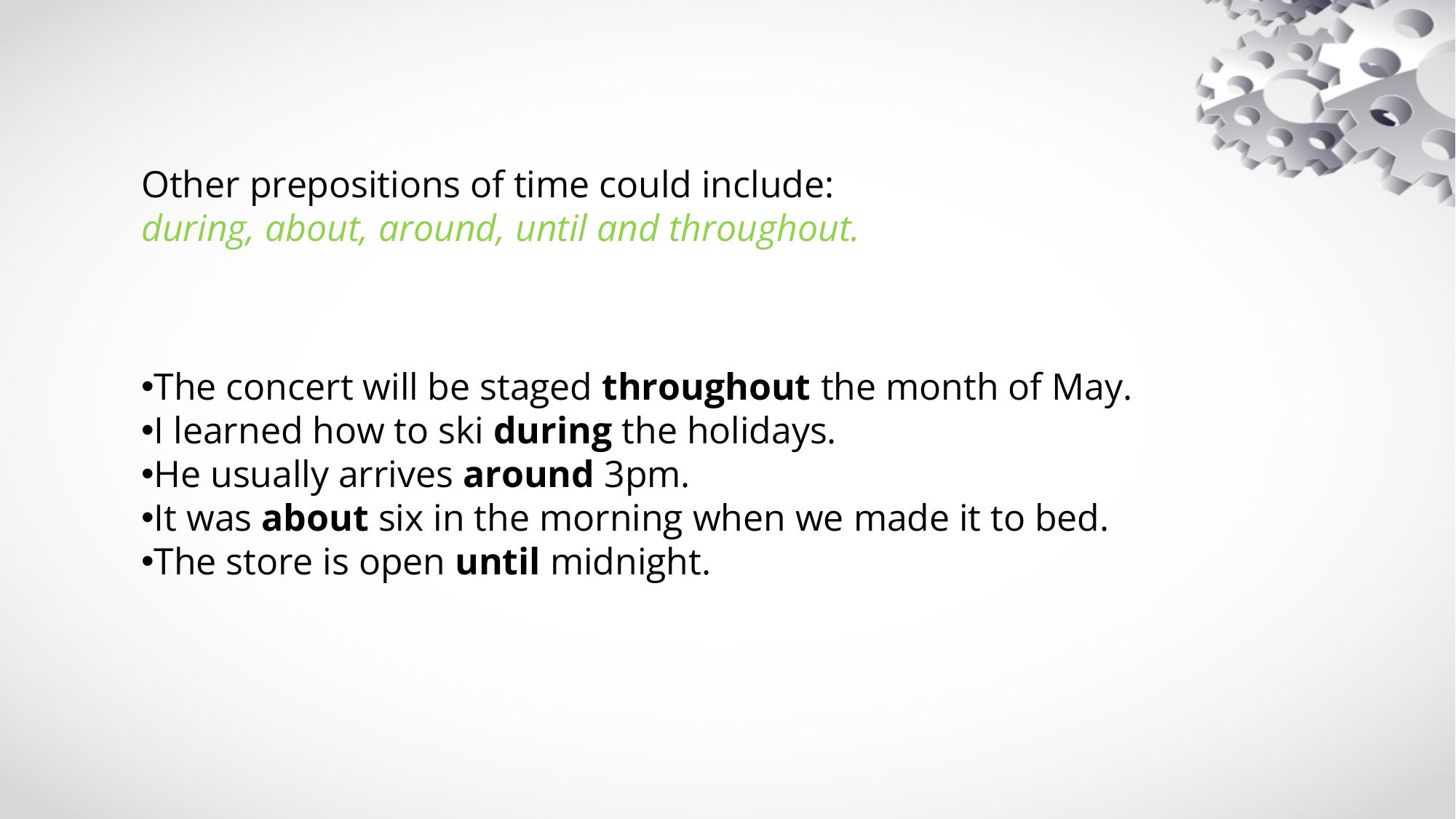

Other prepositions of time could include:
during, about, around, until and throughout.
The concert will be staged throughout the month of May.
I learned how to ski during the holidays.
He usually arrives around 3pm.
It was about six in the morning when we made it to bed.
The store is open until midnight.